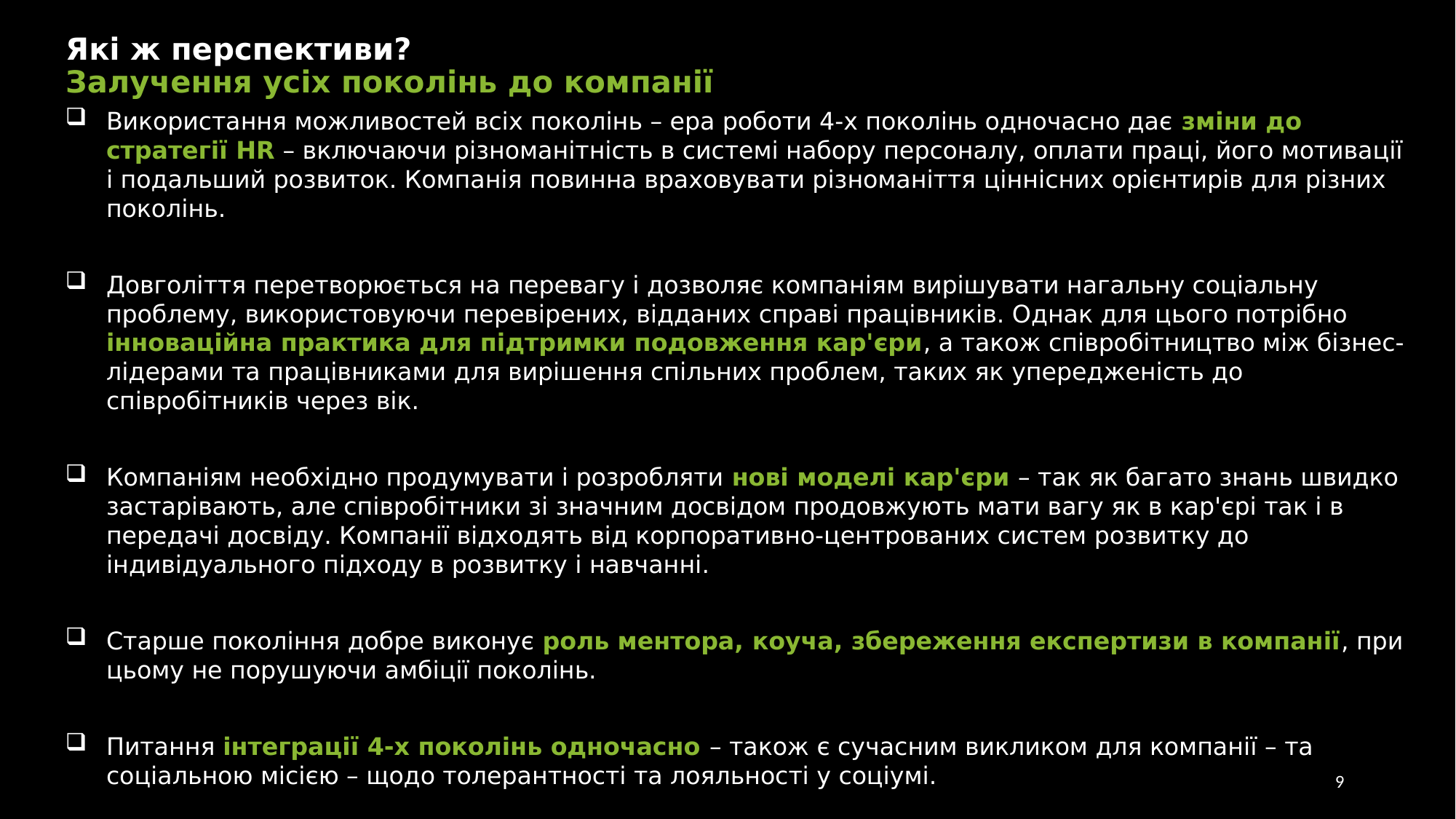

# Які ж перспективи? Залучення усіх поколінь до компанії
Використання можливостей всіх поколінь – ера роботи 4-х поколінь одночасно дає зміни до стратегії HR – включаючи різноманітність в системі набору персоналу, оплати праці, його мотивації і подальший розвиток. Компанія повинна враховувати різноманіття ціннісних орієнтирів для різних поколінь.

Довголіття перетворюється на перевагу і дозволяє компаніям вирішувати нагальну соціальну проблему, використовуючи перевірених, відданих справі працівників. Однак для цього потрібно інноваційна практика для підтримки подовження кар'єри, а також співробітництво між бізнес-лідерами та працівниками для вирішення спільних проблем, таких як упередженість до співробітників через вік.

Компаніям необхідно продумувати і розробляти нові моделі кар'єри – так як багато знань швидко застарівають, але співробітники зі значним досвідом продовжують мати вагу як в кар'єрі так і в передачі досвіду. Компанії відходять від корпоративно-центрованих систем розвитку до індивідуального підходу в розвитку і навчанні.

Старше покоління добре виконує роль ментора, коуча, збереження експертизи в компанії, при цьому не порушуючи амбіції поколінь.

Питання інтеграції 4-х поколінь одночасно – також є сучасним викликом для компанії – та соціальною місією – щодо толерантності та лояльності у соціумі.
9